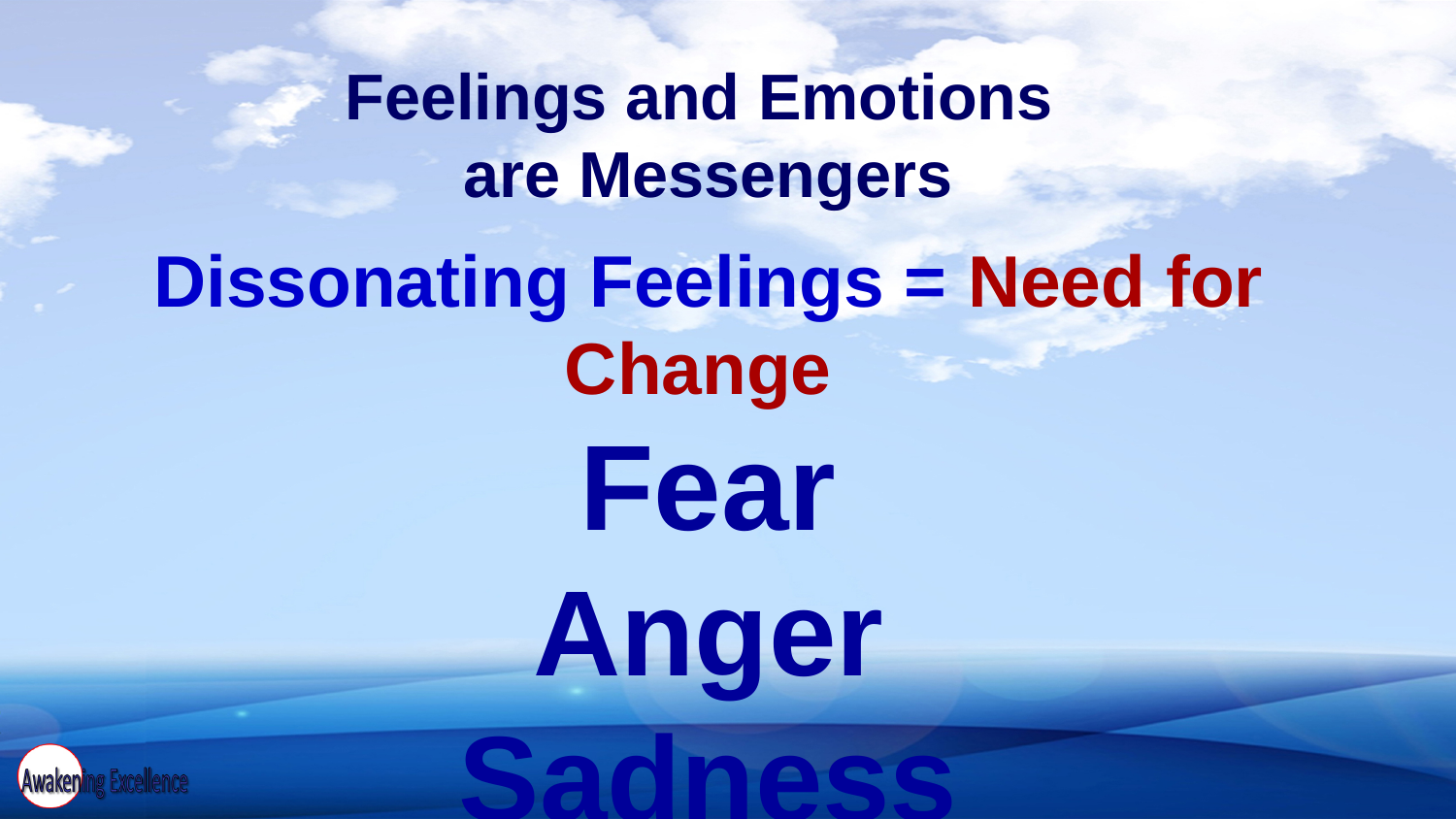

Feelings and Emotions
are Messengers

Dissonating Feelings = Need for Change
Fear
Anger
Sadness